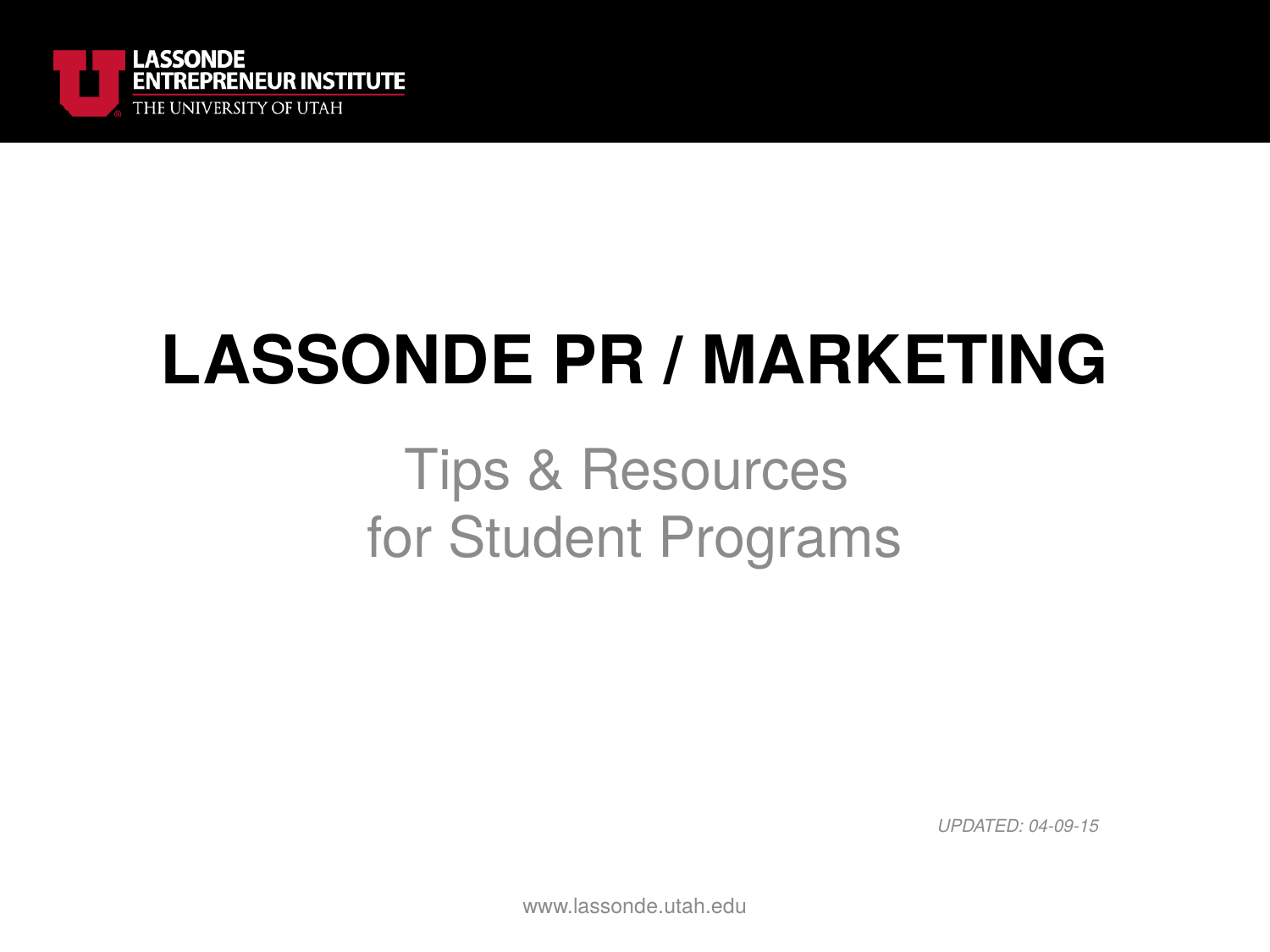

# LASSONDE PR / MARKETING
Tips & Resources
for Student Programs
UPDATED: 04-09-15
www.lassonde.utah.edu